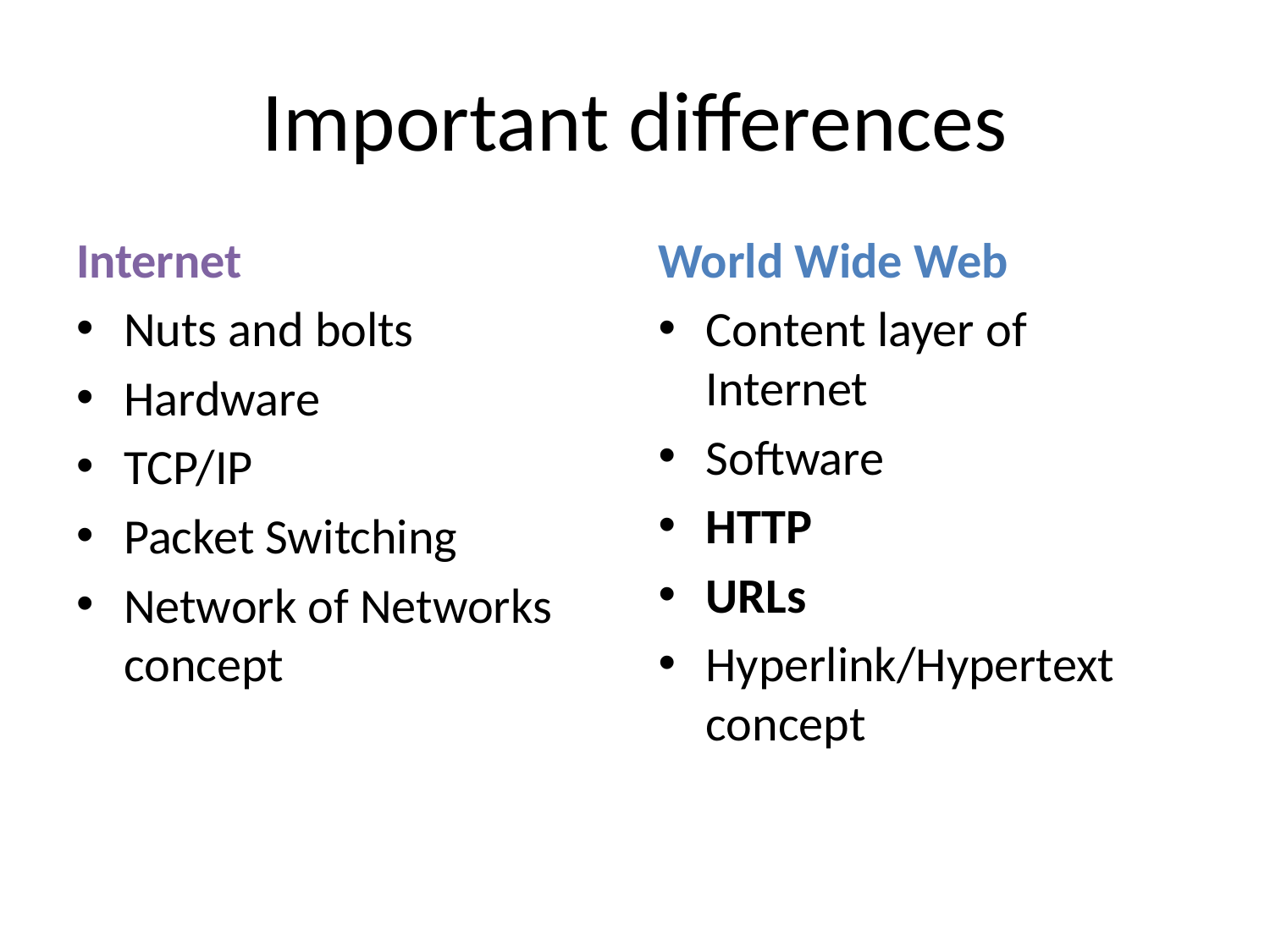

# Important differences
Internet
Nuts and bolts
Hardware
TCP/IP
Packet Switching
Network of Networks concept
World Wide Web
Content layer of Internet
Software
HTTP
URLs
Hyperlink/Hypertext concept